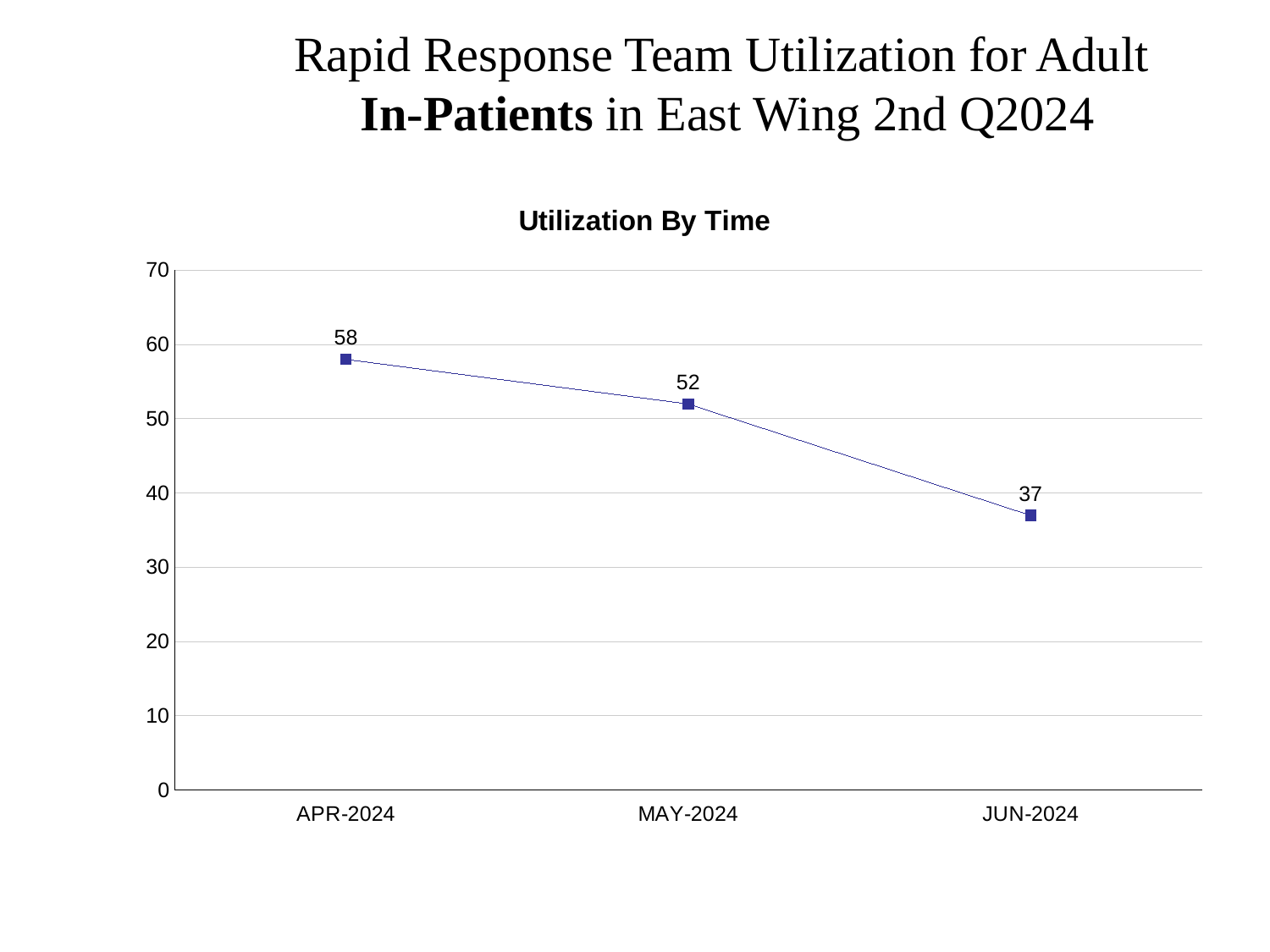

Rapid Response Team Utilization for Adult
In-Patients in East Wing 2nd Q2024

### Chart: Utilization By Time

| Category |   |
|---|---|
| APR-2024 | 58.0 |
| MAY-2024 | 52.0 |
| JUN-2024 | 37.0 |